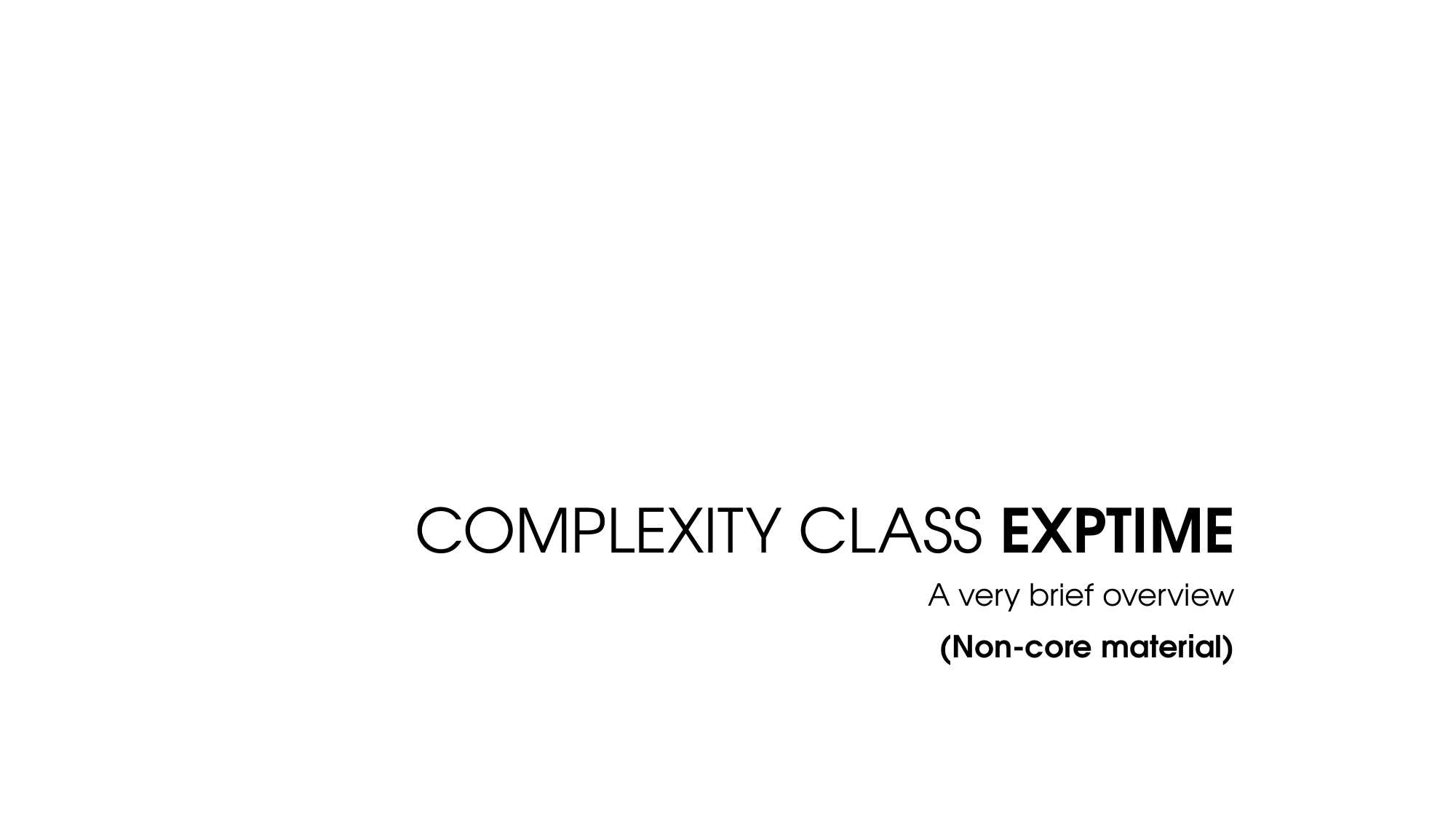

# Complexity class EXPTIME
A very brief overview
(Non-core material)